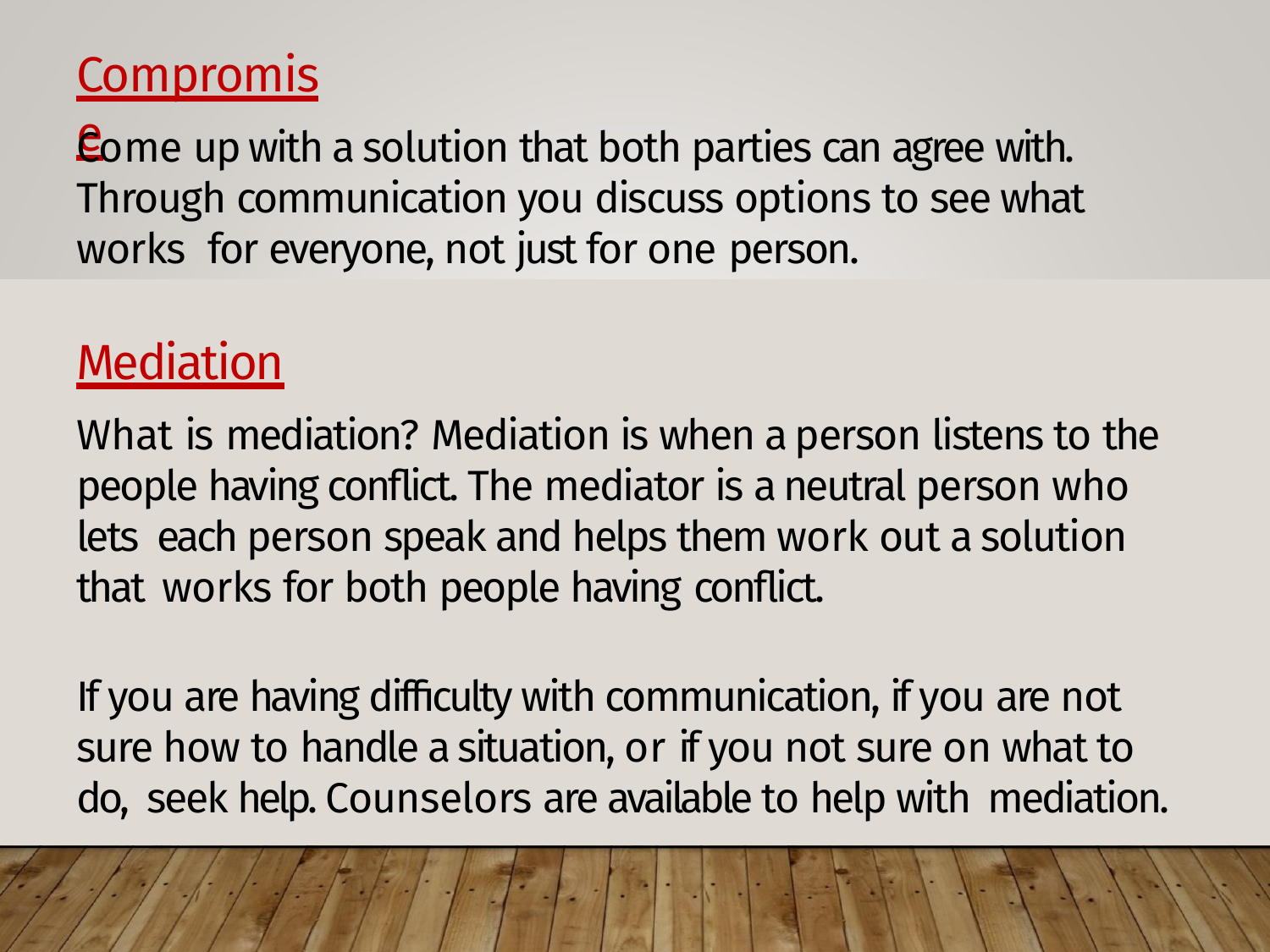

# Compromise
Come up with a solution that both parties can agree with.  Through communication you discuss options to see what works  for everyone, not just for one person.

Mediation
What is mediation?	Mediation is when a person listens to the  people having conflict. The mediator is a neutral person who lets  each person speak and helps them work out a solution that  works for both people having conflict.

If you are having difficulty with communication, if you are not  sure how to handle a situation, or if you not sure on what to do,  seek help. Counselors are available to help with mediation.